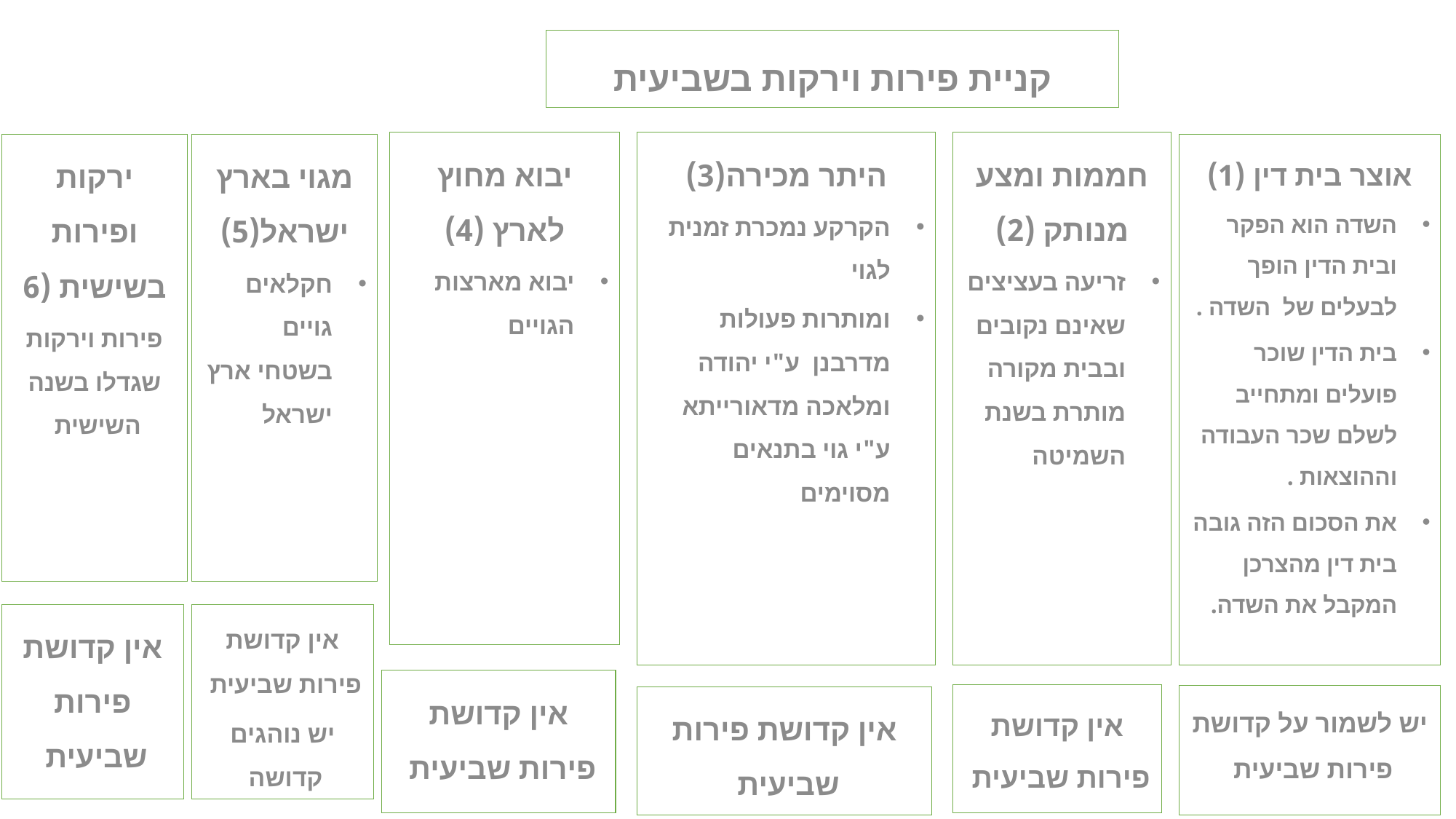

קניית פירות וירקות בשביעית
יבוא מחוץ לארץ (4)
יבוא מארצות הגויים
היתר מכירה(3)
הקרקע נמכרת זמנית  לגוי
ומותרות פעולות מדרבנן  ע"י יהודה ומלאכה מדאורייתא ע"י גוי בתנאים מסוימים

חממות ומצע מנותק (2)
זריעה בעציצים שאינם נקובים ובבית מקורה מותרת בשנת השמיטה

ירקות ופירות בשישית (6
פירות וירקות שגדלו בשנה השישית
מגוי בארץ ישראל(5)
חקלאים גויים בשטחי ארץ ישראל
אוצר בית דין (1)
השדה הוא הפקר ובית הדין הופך לבעלים של  השדה .
בית הדין שוכר פועלים ומתחייב לשלם שכר העבודה וההוצאות .
את הסכום הזה גובה בית דין מהצרכן המקבל את השדה.

אין קדושת פירות שביעית

אין קדושת פירות שביעית
יש נוהגים קדושה

אין קדושת פירות שביעית

אין קדושת פירות שביעית

יש לשמור על קדושת פירות שביעית

אין קדושת פירות שביעית

מאיר אביטן